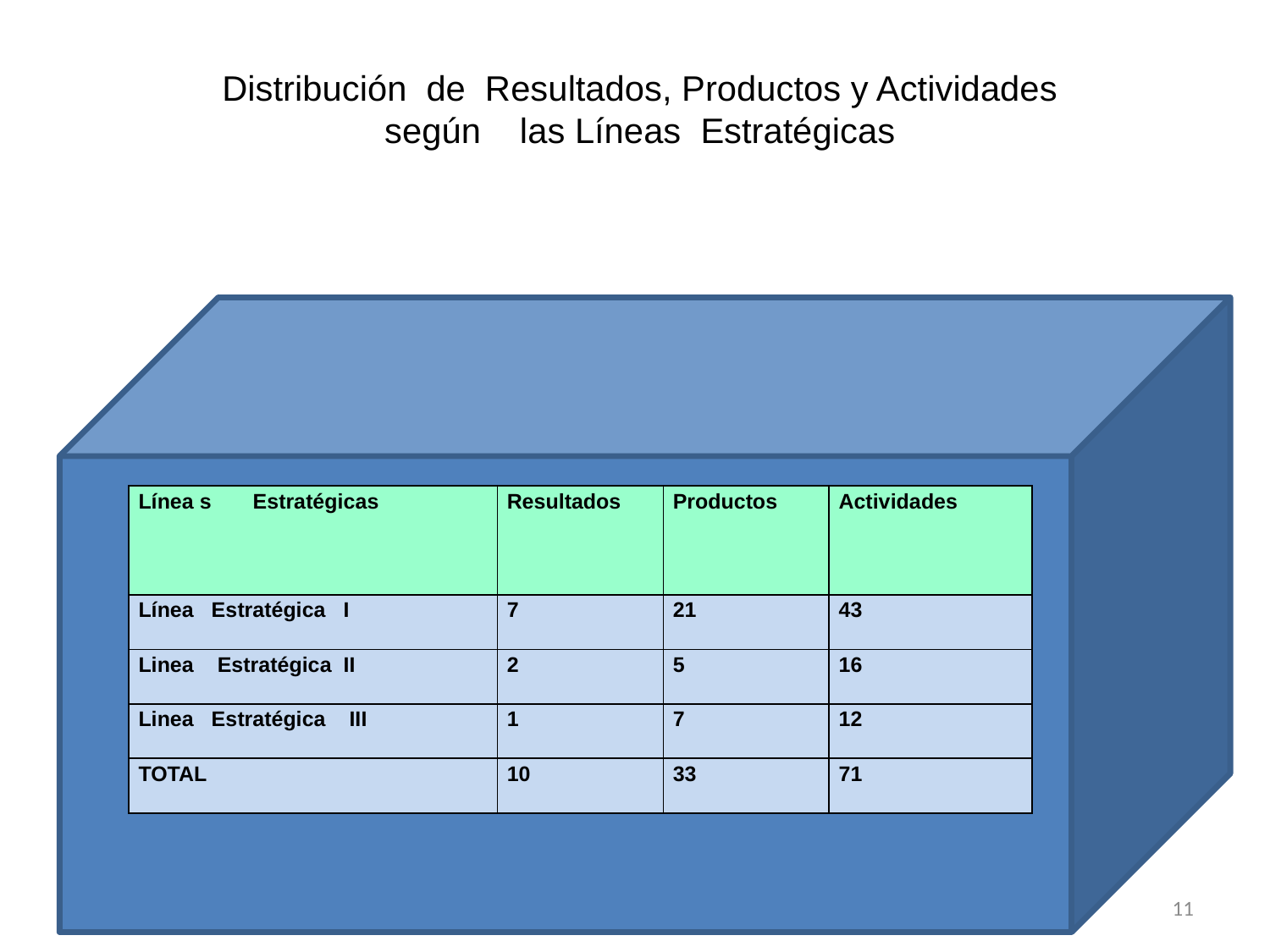

Distribución  de  Resultados, Productos y Actividades según    las Líneas  Estratégicas

| Línea s Estratégicas | Resultados | Productos | Actividades |
| --- | --- | --- | --- |
| Línea Estratégica I | 7 | 21 | 43 |
| Linea Estratégica II | 2 | 5 | 16 |
| Linea Estratégica III | 1 | 7 | 12 |
| TOTAL | 10 | 33 | 71 |
11